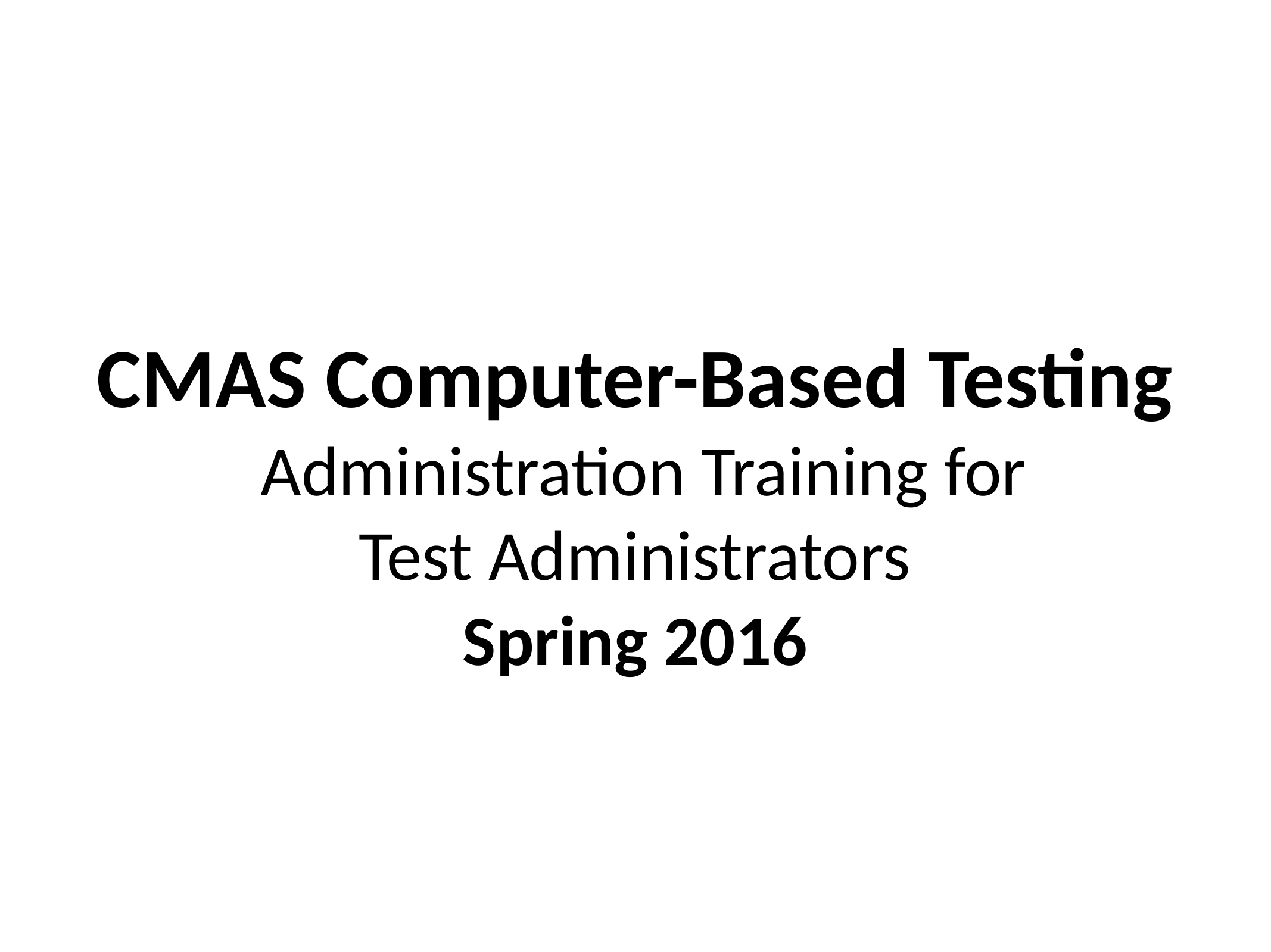

# Welcome
CMAS Computer-Based Testing Administration Training for
Test Administrators
Spring 2016